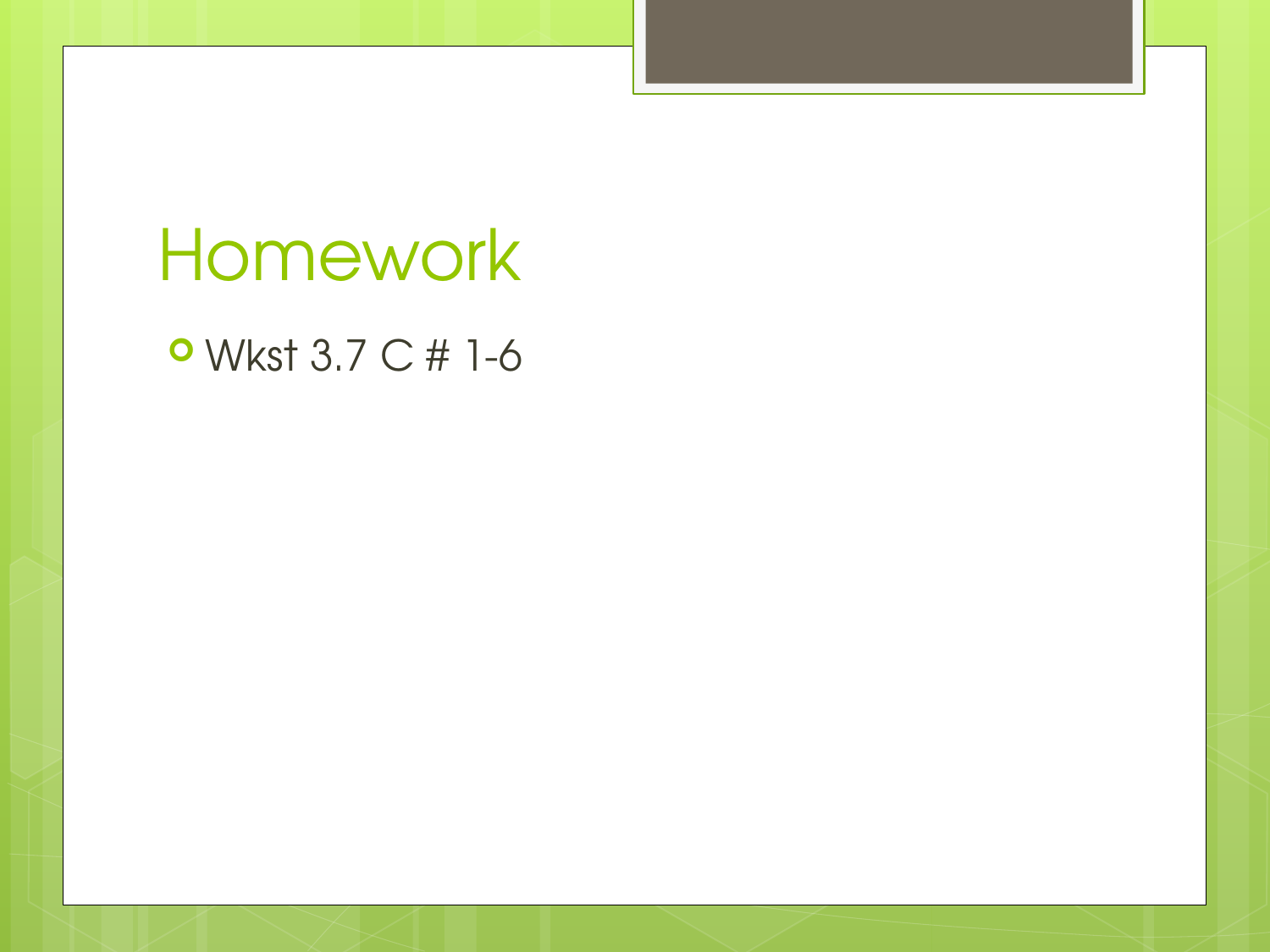

# Homework
Wkst 3.7 C # 1-6